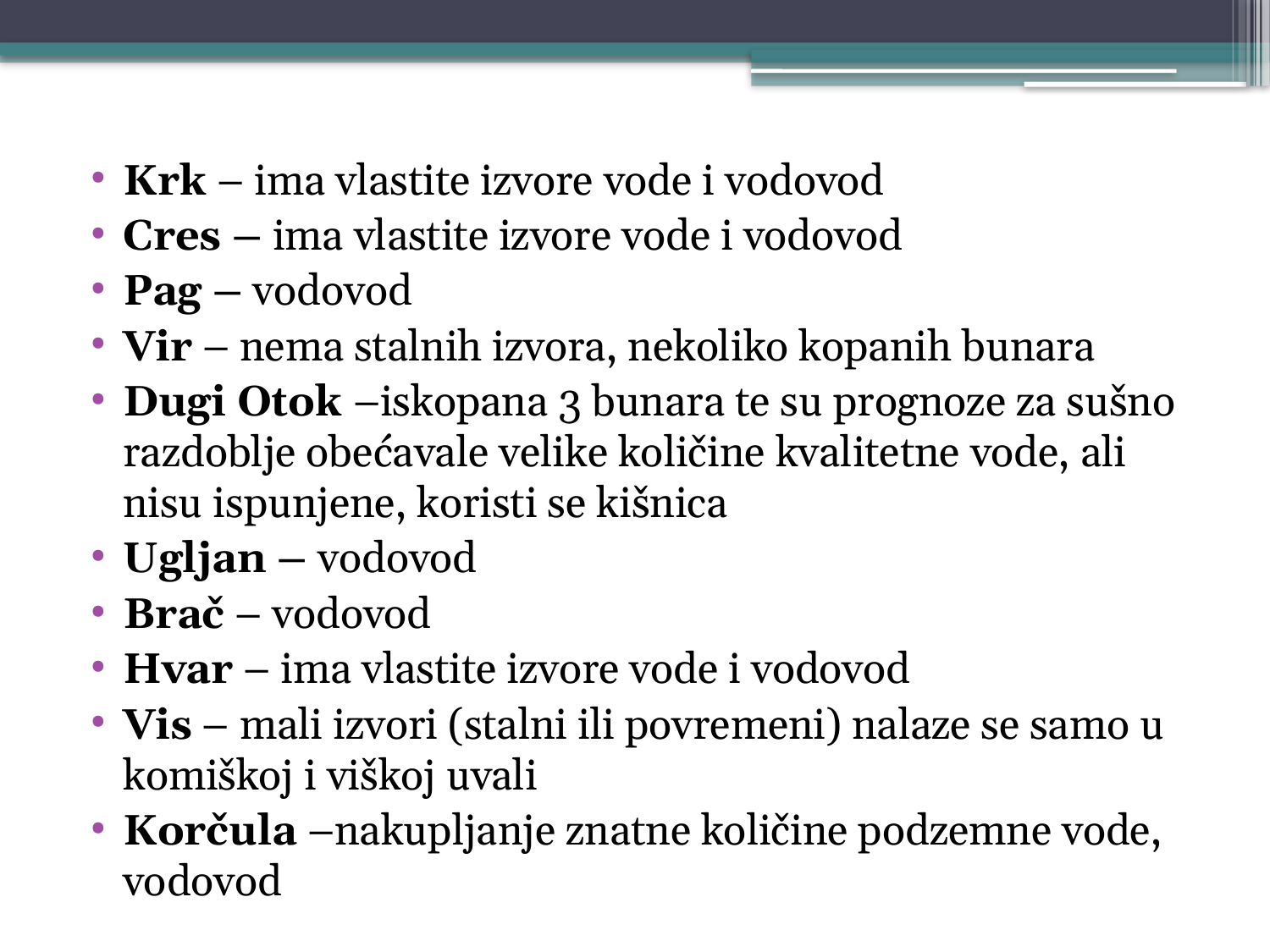

Krk – ima vlastite izvore vode i vodovod
Cres – ima vlastite izvore vode i vodovod
Pag – vodovod
Vir – nema stalnih izvora, nekoliko kopanih bunara
Dugi Otok –iskopana 3 bunara te su prognoze za sušno razdoblje obećavale velike količine kvalitetne vode, ali nisu ispunjene, koristi se kišnica
Ugljan – vodovod
Brač – vodovod
Hvar – ima vlastite izvore vode i vodovod
Vis – mali izvori (stalni ili povremeni) nalaze se samo u komiškoj i viškoj uvali
Korčula –nakupljanje znatne količine podzemne vode, vodovod